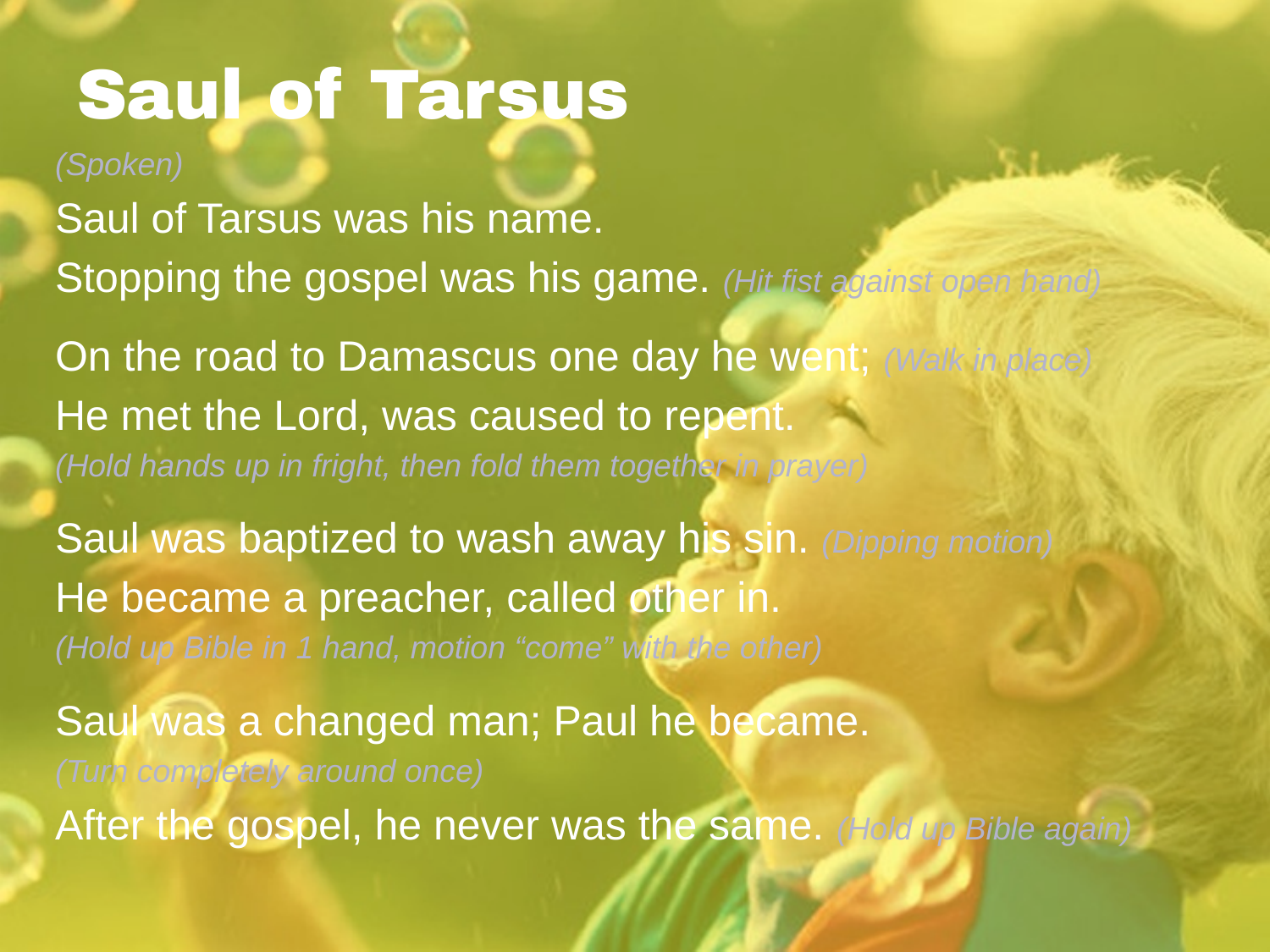

# Saul of Tarsus
(Spoken)
Saul of Tarsus was his name.
Stopping the gospel was his game. (Hit fist against open hand)

On the road to Damascus one day he went; (Walk in place)
He met the Lord, was caused to repent.
(Hold hands up in fright, then fold them together in prayer)

Saul was baptized to wash away his sin. (Dipping motion)
He became a preacher, called other in.
(Hold up Bible in 1 hand, motion “come” with the other)

Saul was a changed man; Paul he became.
(Turn completely around once)
After the gospel, he never was the same. (Hold up Bible again)